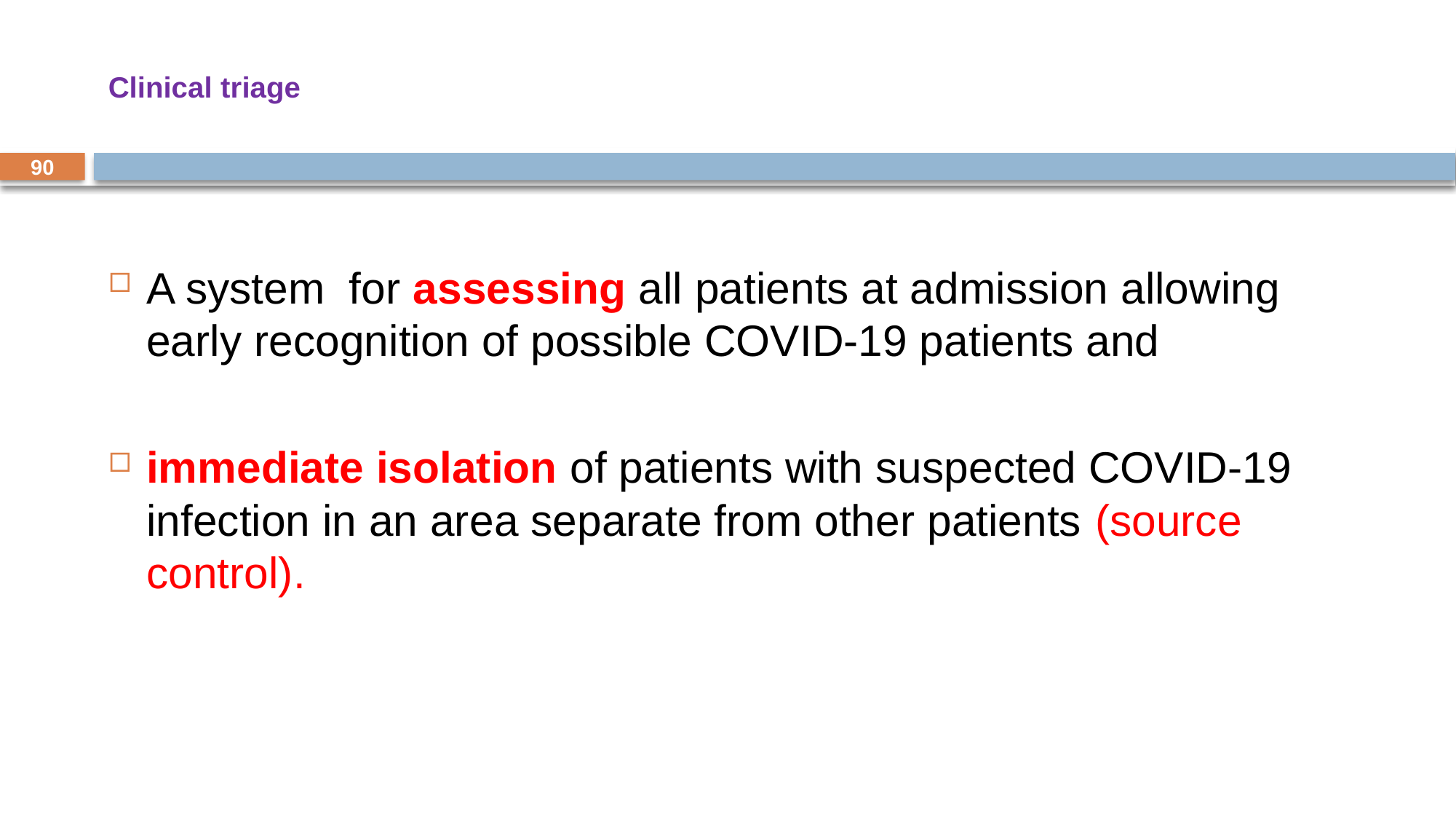

# Clinical triage
90

A system  for assessing all patients at admission allowing early recognition of possible COVID-19 patients and

immediate isolation of patients with suspected COVID-19 infection in an area separate from other patients (source control).